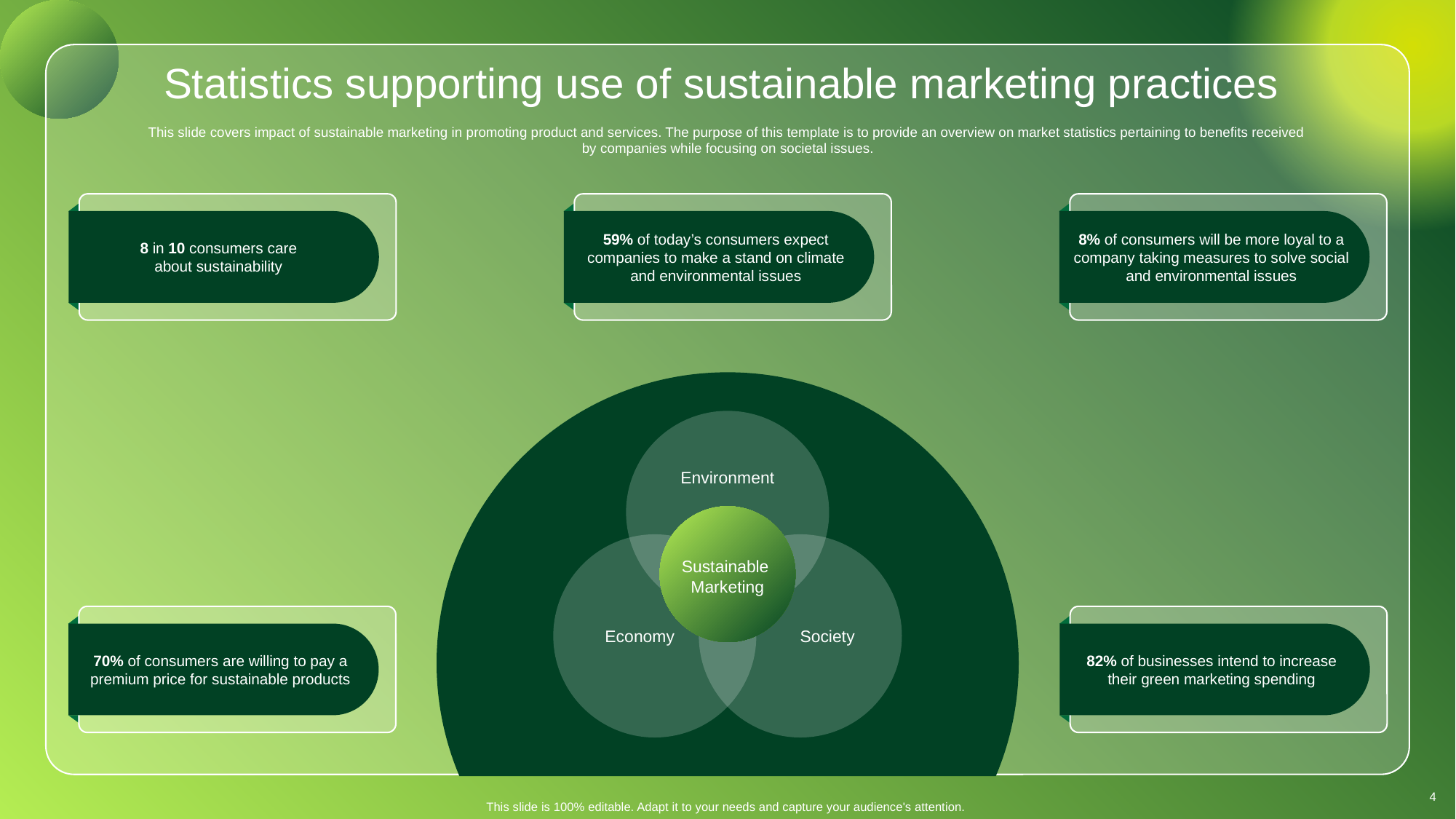

# Statistics supporting use of sustainable marketing practices
This slide covers impact of sustainable marketing in promoting product and services. The purpose of this template is to provide an overview on market statistics pertaining to benefits received
by companies while focusing on societal issues.

8 in 10 consumers care
about sustainability

70% of consumers are willing to pay a premium price for sustainable products

59% of today’s consumers expect companies to make a stand on climate and environmental issues

8% of consumers will be more loyal to a company taking measures to solve social and environmental issues

82% of businesses intend to increase their green marketing spending

Sustainable
Marketing
Environment
Economy
Society
4
This slide is 100% editable. Adapt it to your needs and capture your audience's attention.